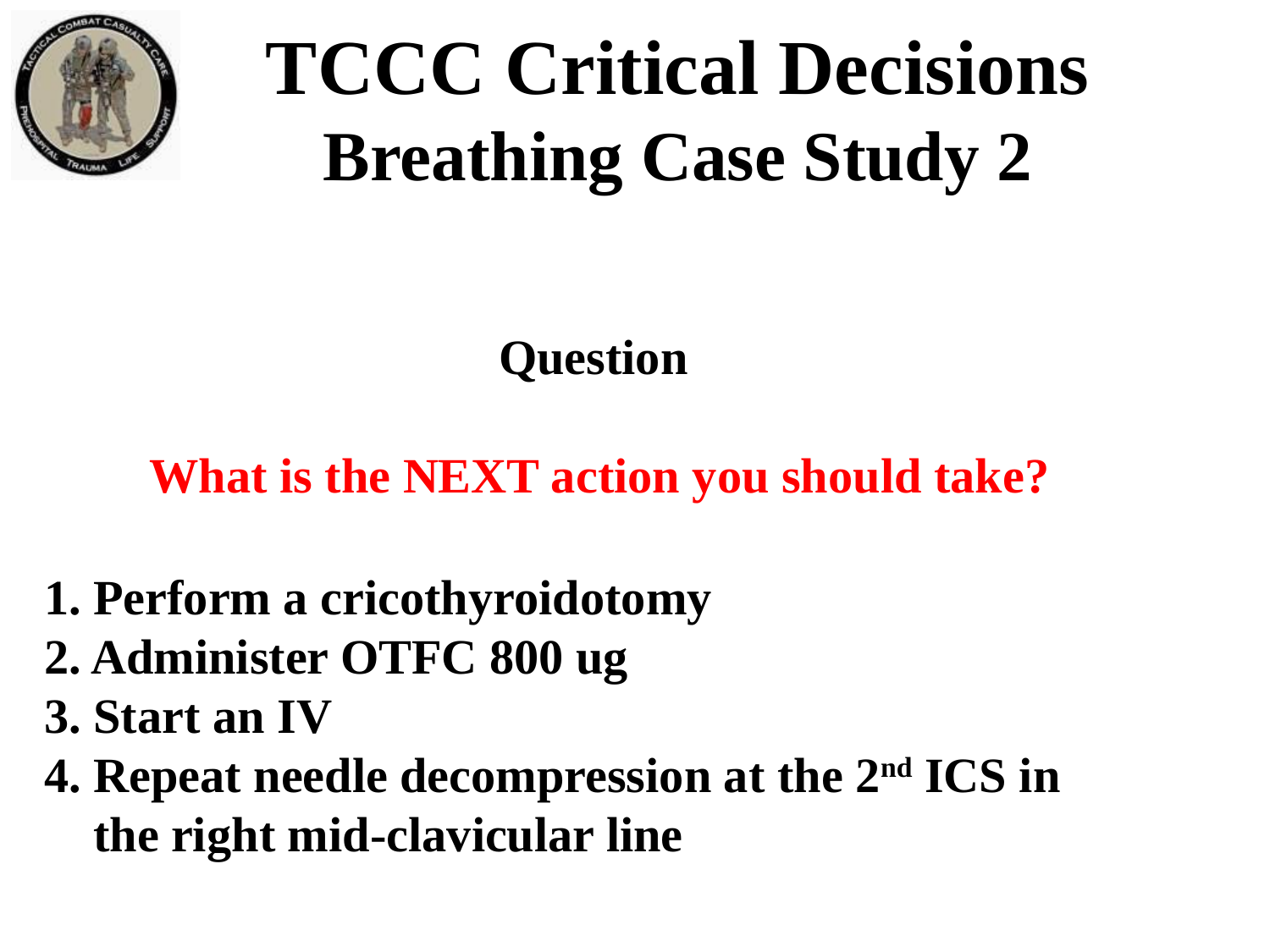

TCCC Critical Decisions
Breathing Case Study 2
Question

What is the NEXT action you should take?

1. Perform a cricothyroidotomy
2. Administer OTFC 800 ug
3. Start an IV
4. Repeat needle decompression at the 2nd ICS in
    the right mid-clavicular line